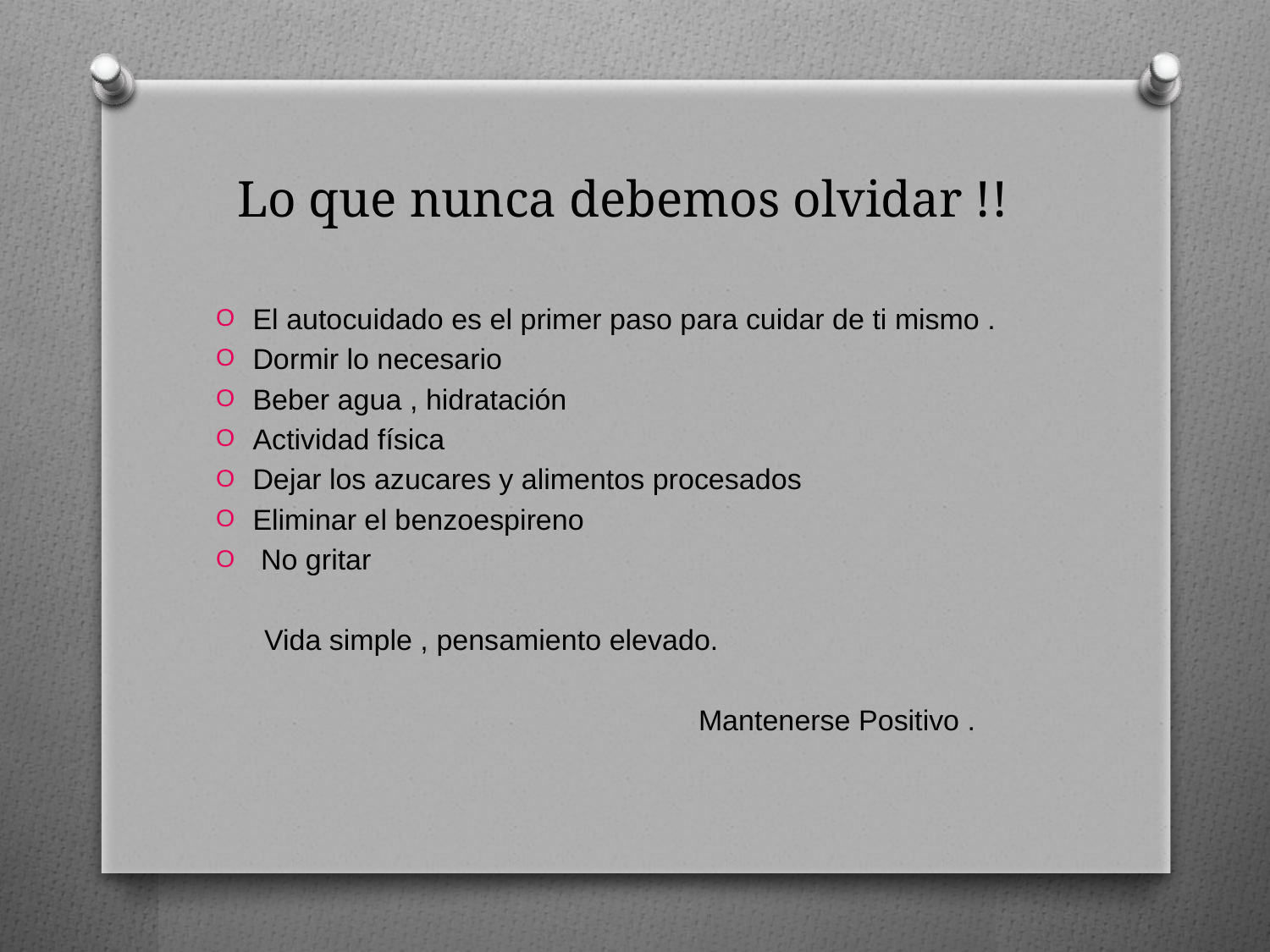

# Lo que nunca debemos olvidar !!
El autocuidado es el primer paso para cuidar de ti mismo .
Dormir lo necesario
Beber agua , hidratación
Actividad física
Dejar los azucares y alimentos procesados
Eliminar el benzoespireno
 No gritar

      Vida simple , pensamiento elevado.

                                                            Mantenerse Positivo .